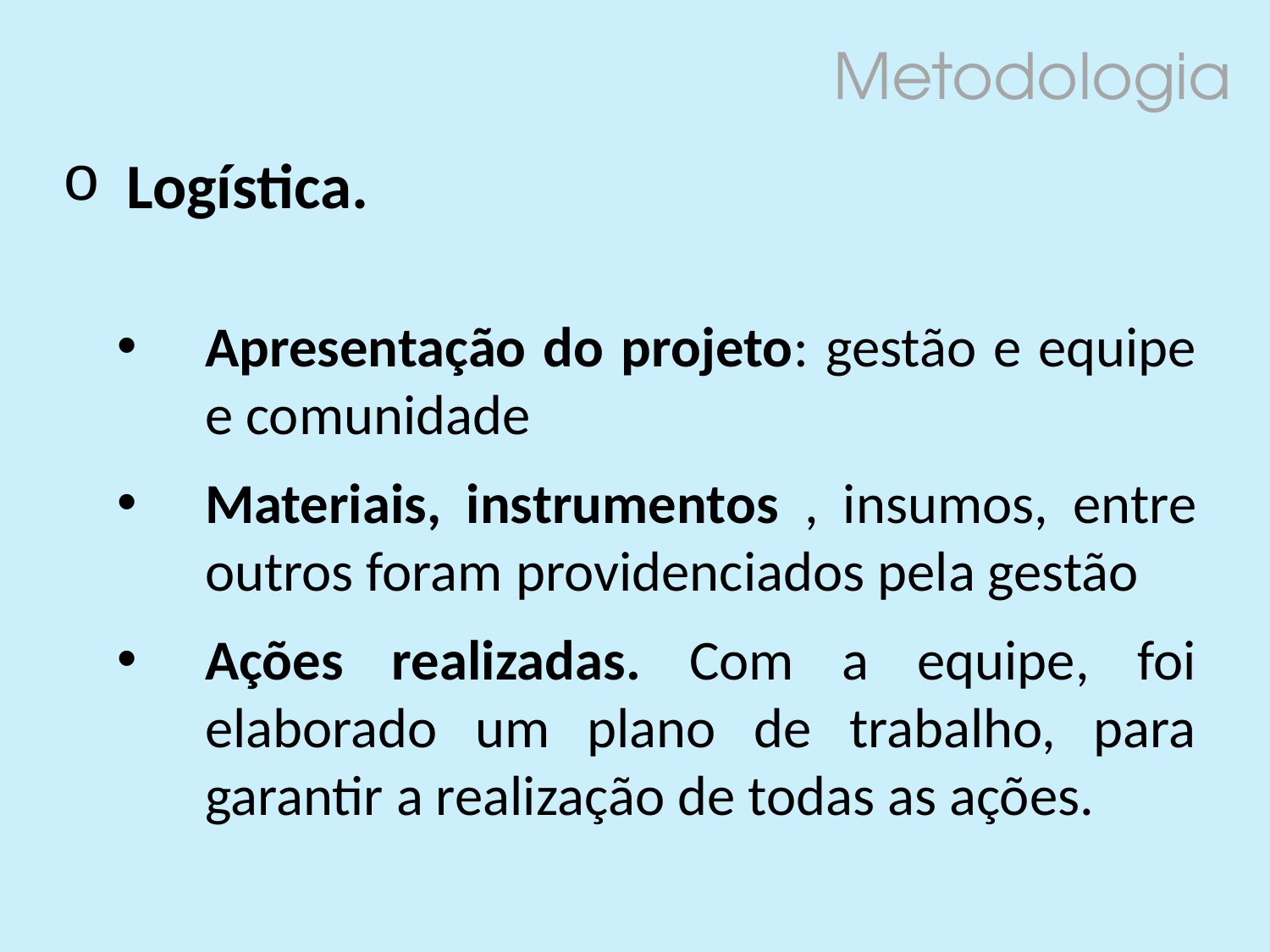

# Metodologia
Logística.

Apresentação do projeto: gestão e equipe e comunidade
Materiais, instrumentos , insumos, entre outros foram providenciados pela gestão
Ações realizadas. Com a equipe, foi elaborado um plano de trabalho, para garantir a realização de todas as ações.